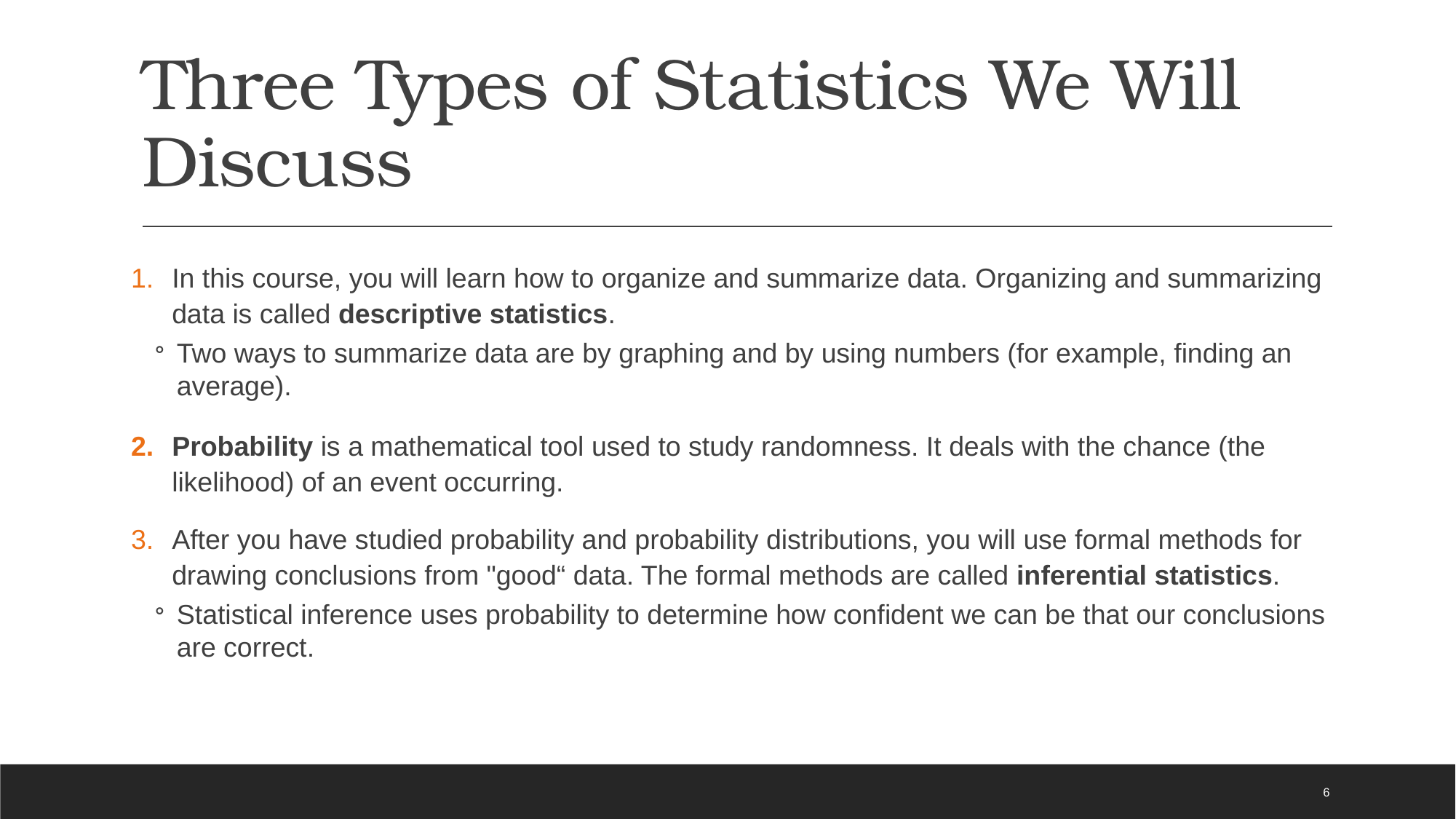

# Three Types of Statistics We Will Discuss
In this course, you will learn how to organize and summarize data. Organizing and summarizing data is called descriptive statistics.
Two ways to summarize data are by graphing and by using numbers (for example, finding an average).
Probability is a mathematical tool used to study randomness. It deals with the chance (the likelihood) of an event occurring.
After you have studied probability and probability distributions, you will use formal methods for drawing conclusions from "good“ data. The formal methods are called inferential statistics.
Statistical inference uses probability to determine how confident we can be that our conclusions are correct.

6